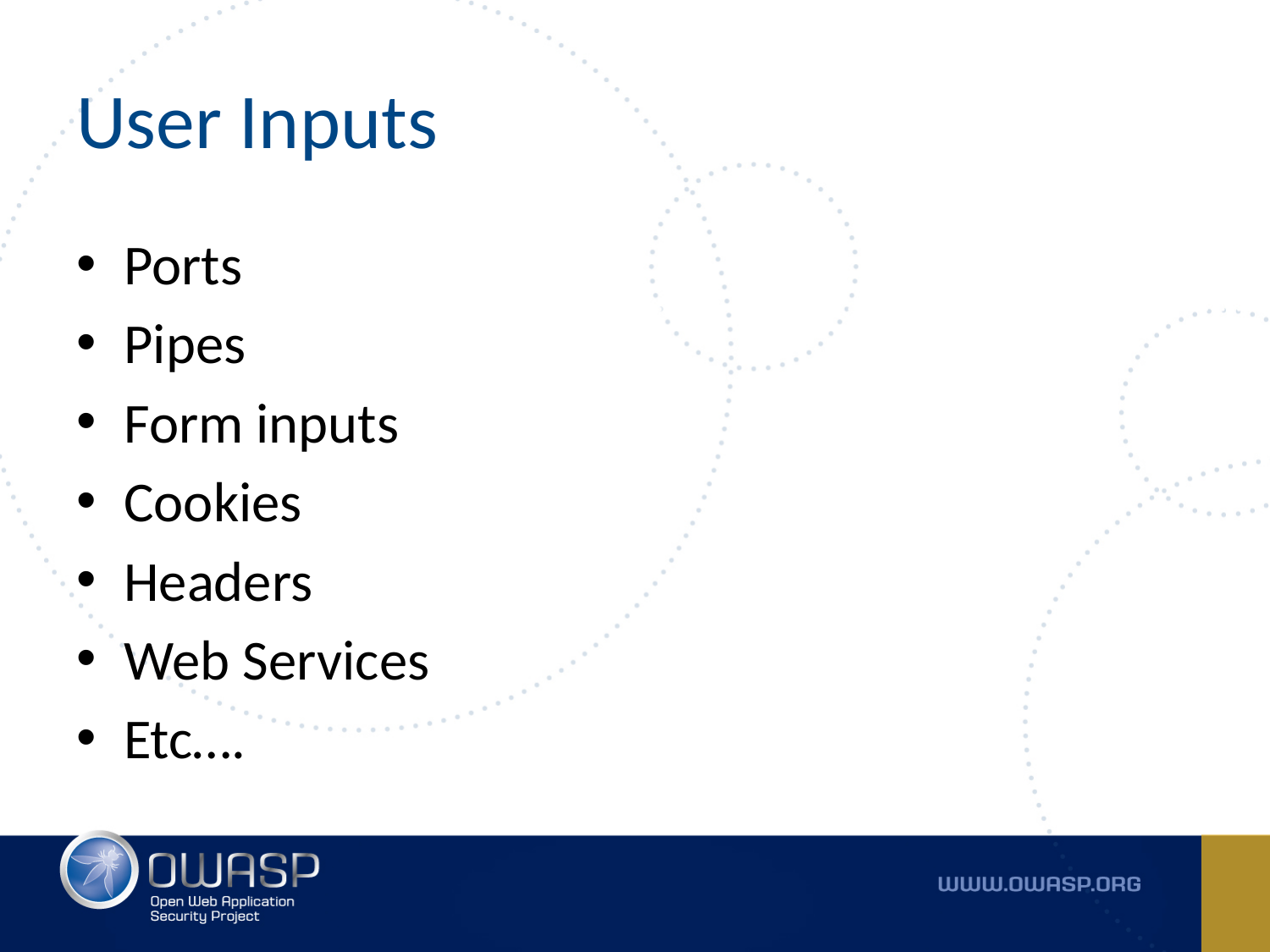

# User Inputs
Ports
Pipes
Form inputs
Cookies
Headers
Web Services
Etc….